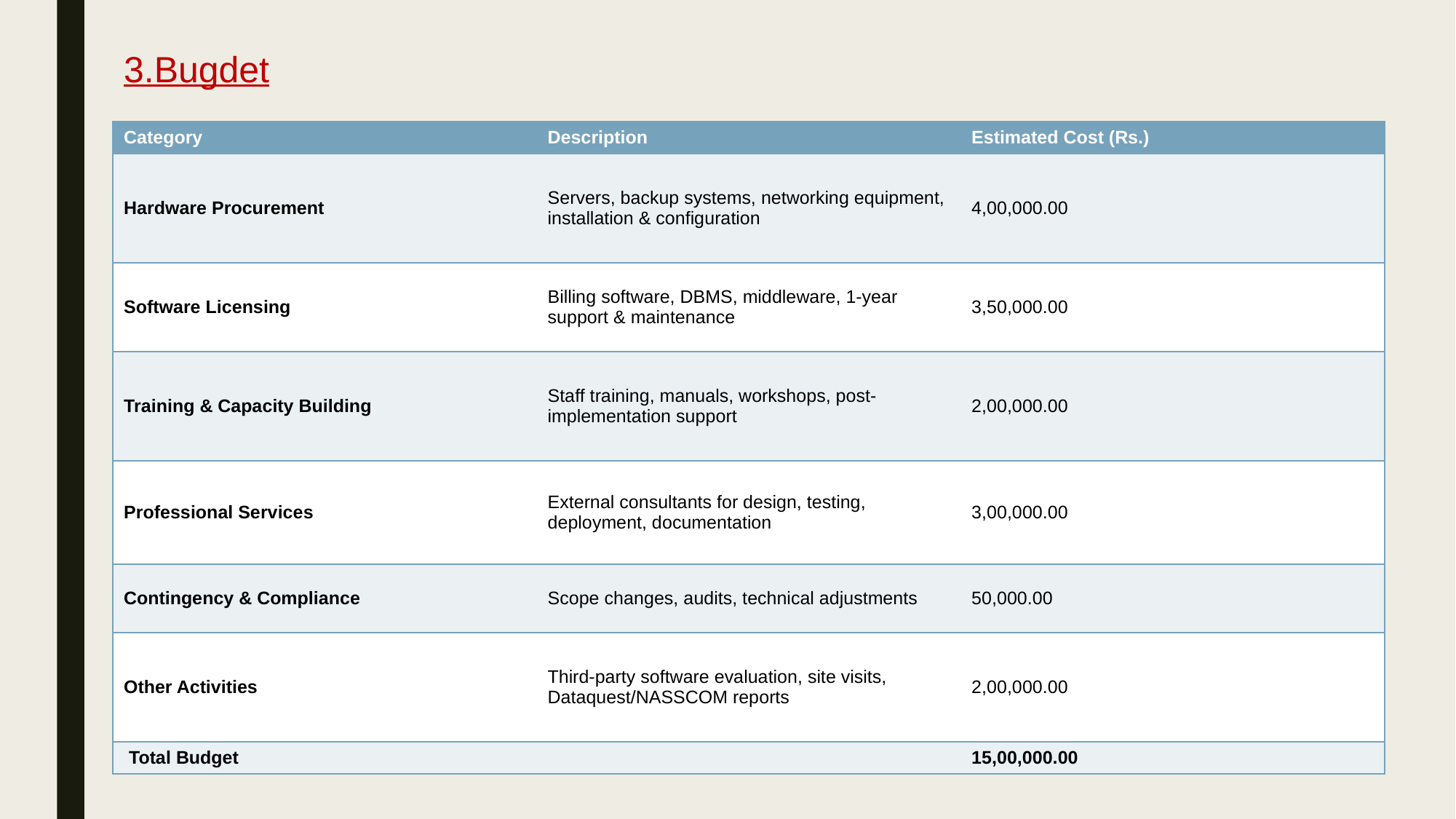

# 3.Bugdet
| Category | Description | Estimated Cost (Rs.) |
| --- | --- | --- |
| Hardware Procurement | Servers, backup systems, networking equipment, installation & configuration | 4,00,000.00 |
| Software Licensing | Billing software, DBMS, middleware, 1-year support & maintenance | 3,50,000.00 |
| Training & Capacity Building | Staff training, manuals, workshops, post-implementation support | 2,00,000.00 |
| Professional Services | External consultants for design, testing, deployment, documentation | 3,00,000.00 |
| Contingency & Compliance | Scope changes, audits, technical adjustments | 50,000.00 |
| Other Activities | Third-party software evaluation, site visits, Dataquest/NASSCOM reports | 2,00,000.00 |
| Total Budget |  | 15,00,000.00 |